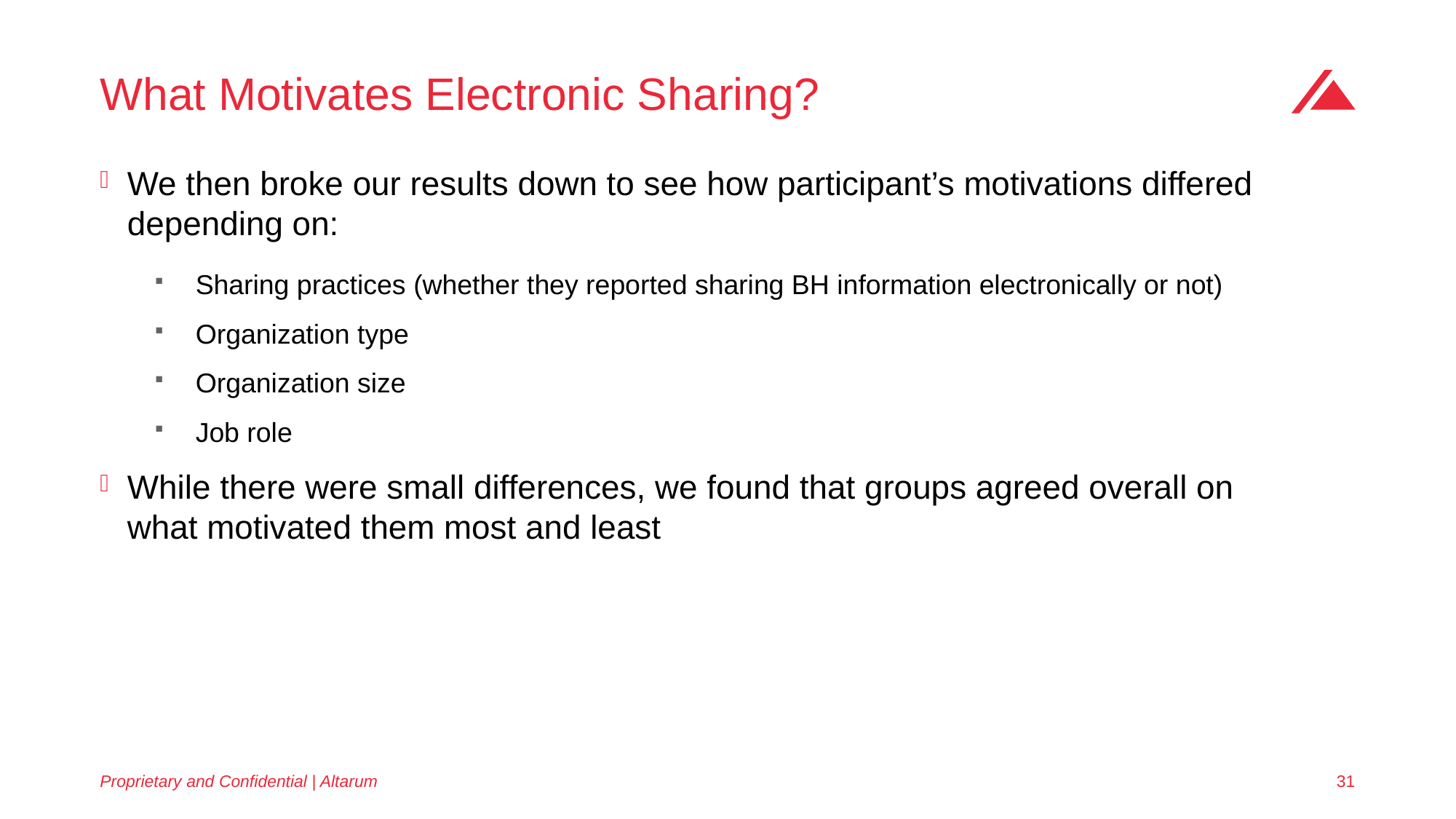

# What Motivates Electronic Sharing?
We then broke our results down to see how participant’s motivations differed depending on:
Sharing practices (whether they reported sharing BH information electronically or not)
Organization type
Organization size
Job role
While there were small differences, we found that groups agreed overall on what motivated them most and least

Proprietary and Confidential | Altarum
31